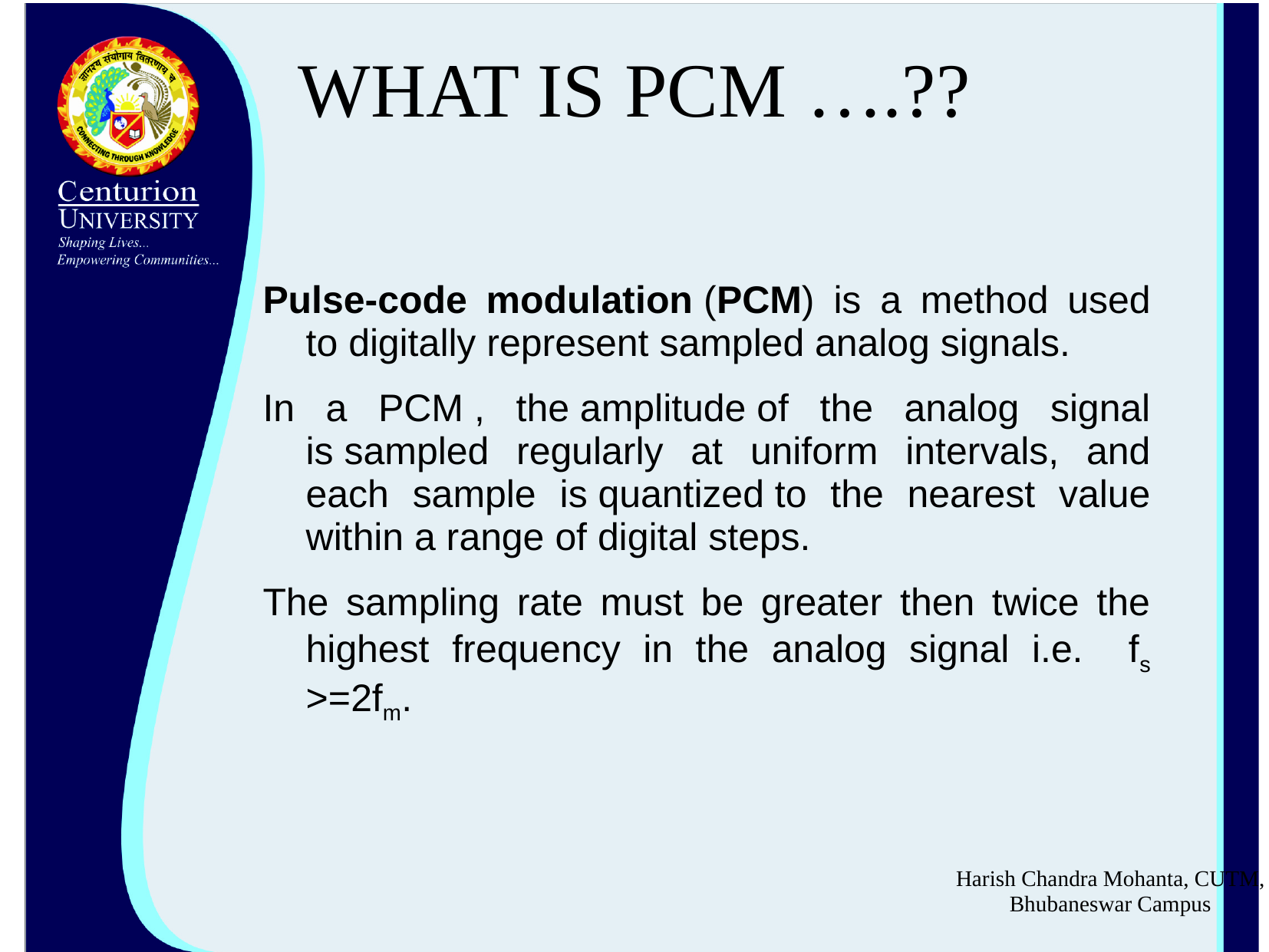

# WHAT IS PCM ….??
Pulse-code modulation (PCM) is a method used to digitally represent sampled analog signals.
In a PCM , the amplitude of the analog signal is sampled regularly at uniform intervals, and each sample is quantized to the nearest value within a range of digital steps.
The sampling rate must be greater then twice the highest frequency in the analog signal i.e.  fs >=2fm.
62
Harish Chandra Mohanta, CUTM, Bhubaneswar Campus